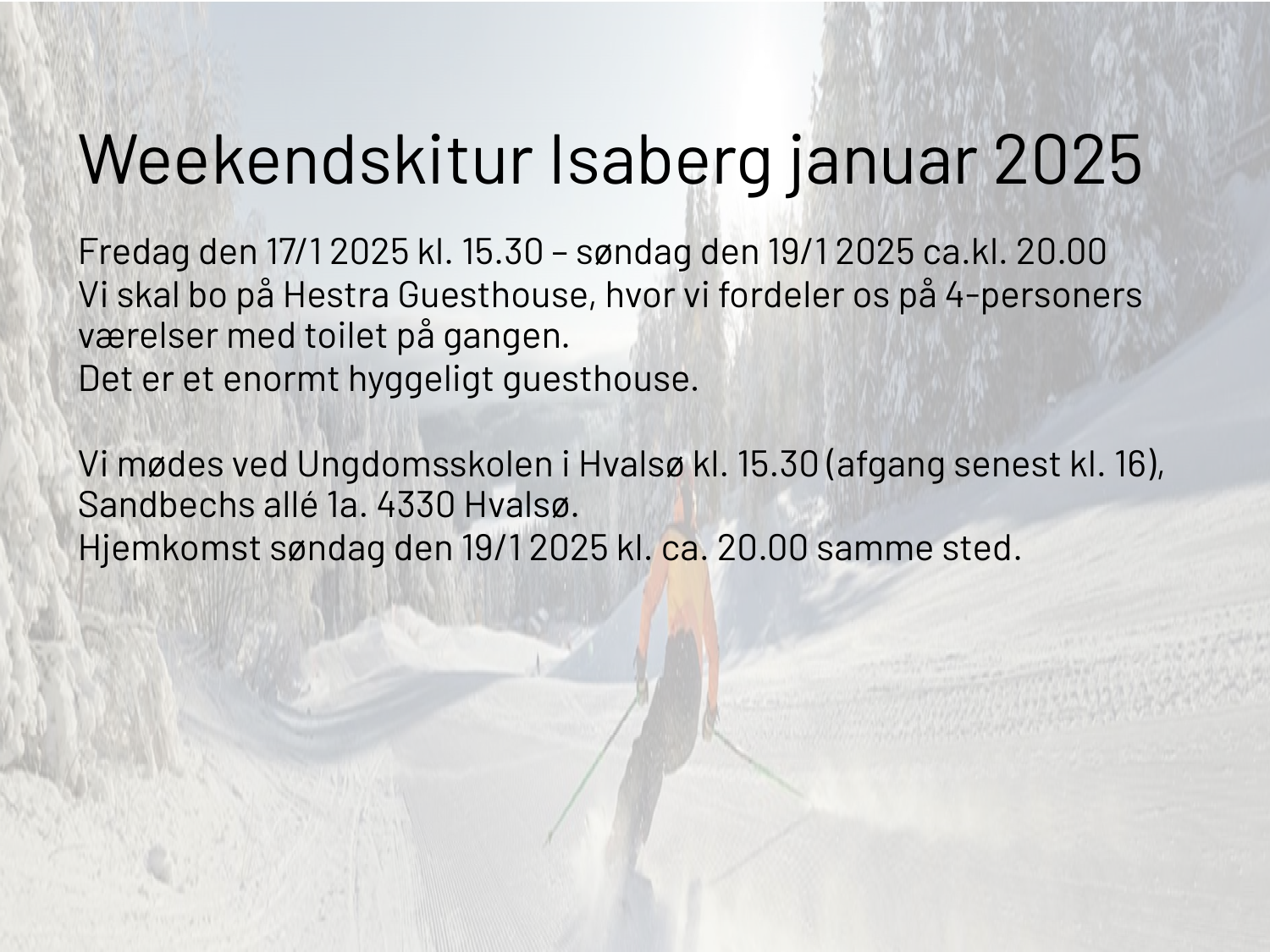

# Weekendskitur Isaberg januar 2025

Fredag den 17/1 2025 kl. 15.30 – søndag den 19/1 2025 ca.kl. 20.00
Vi skal bo på Hestra Guesthouse, hvor vi fordeler os på 4-personers værelser med toilet på gangen.
Det er et enormt hyggeligt guesthouse.

Vi mødes ved Ungdomsskolen i Hvalsø kl. 15.30 (afgang senest kl. 16), Sandbechs allé 1a. 4330 Hvalsø.
Hjemkomst søndag den 19/1 2025 kl. ca. 20.00 samme sted.